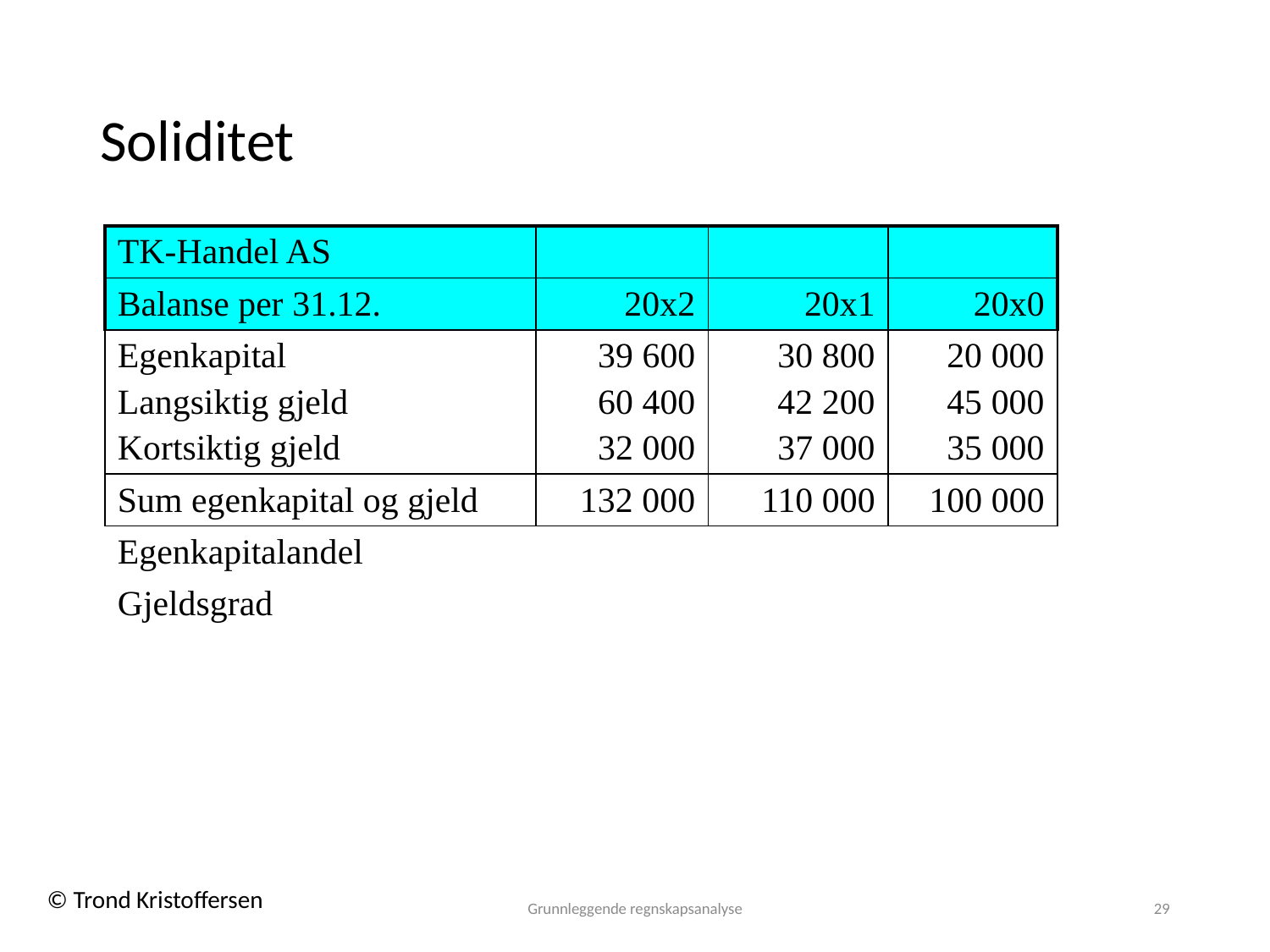

# Soliditet
| TK-Handel AS |  |  |  |
| --- | --- | --- | --- |
| Balanse per 31.12. | 20x2 | 20x1 | 20x0 |
| Egenkapital Langsiktig gjeld Kortsiktig gjeld | 39 600 60 400 32 000 | 30 800 42 200 37 000 | 20 000 45 000 35 000 |
| Sum egenkapital og gjeld | 132 000 | 110 000 | 100 000 |
| Egenkapitalandel |  |  |  |
| Gjeldsgrad |  |  |  |
Grunnleggende regnskapsanalyse
29